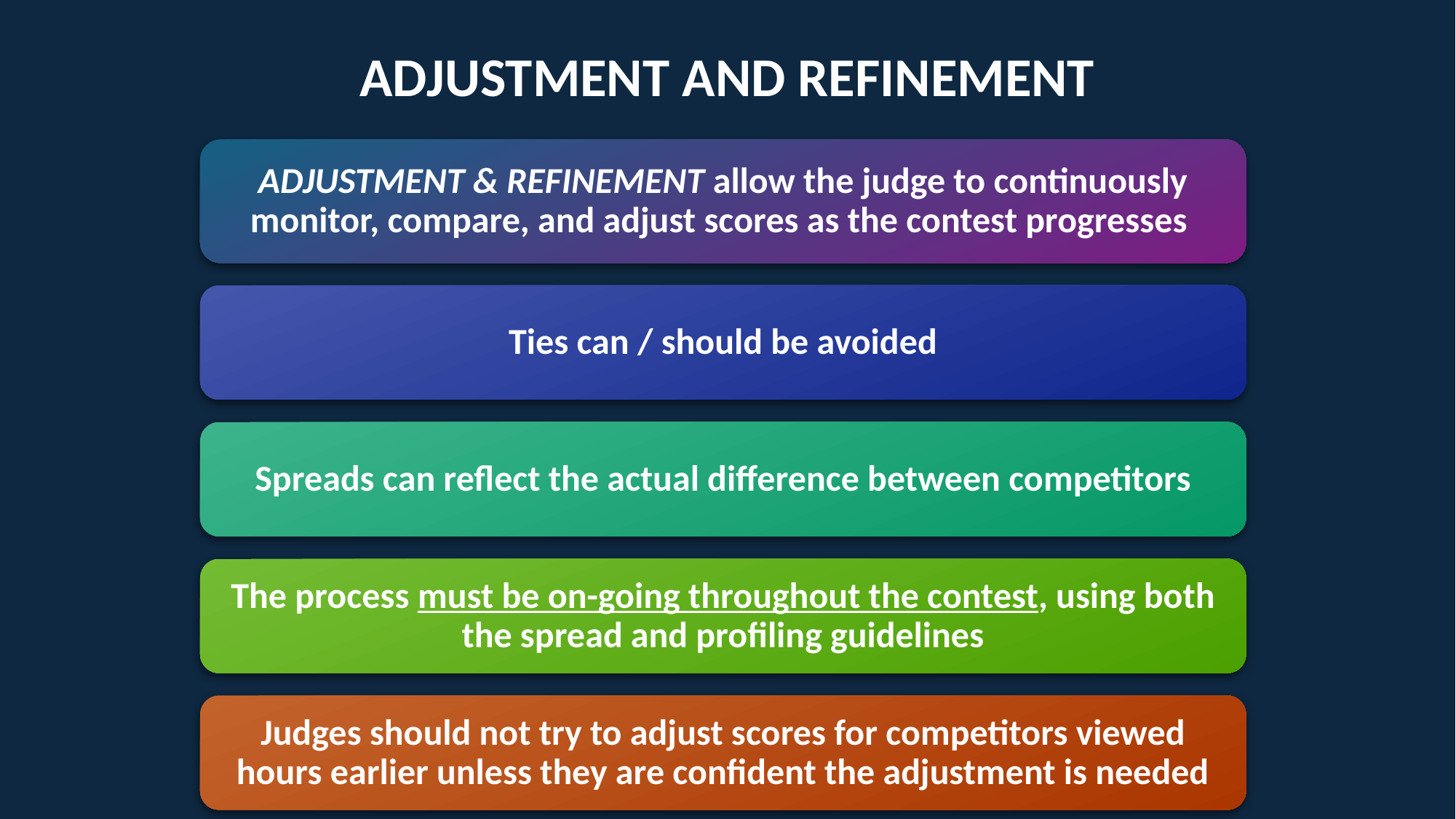

ADJUSTMENT AND REFINEMENT

ADJUSTMENT & REFINEMENT allow the judge to continuously monitor, compare, and adjust scores as the contest progresses

Ties can / should be avoided

Spreads can reflect the actual difference between competitors

The process must be on-going throughout the contest, using both the spread and profiling guidelines

Judges should not try to adjust scores for competitors viewed hours earlier unless they are confident the adjustment is needed